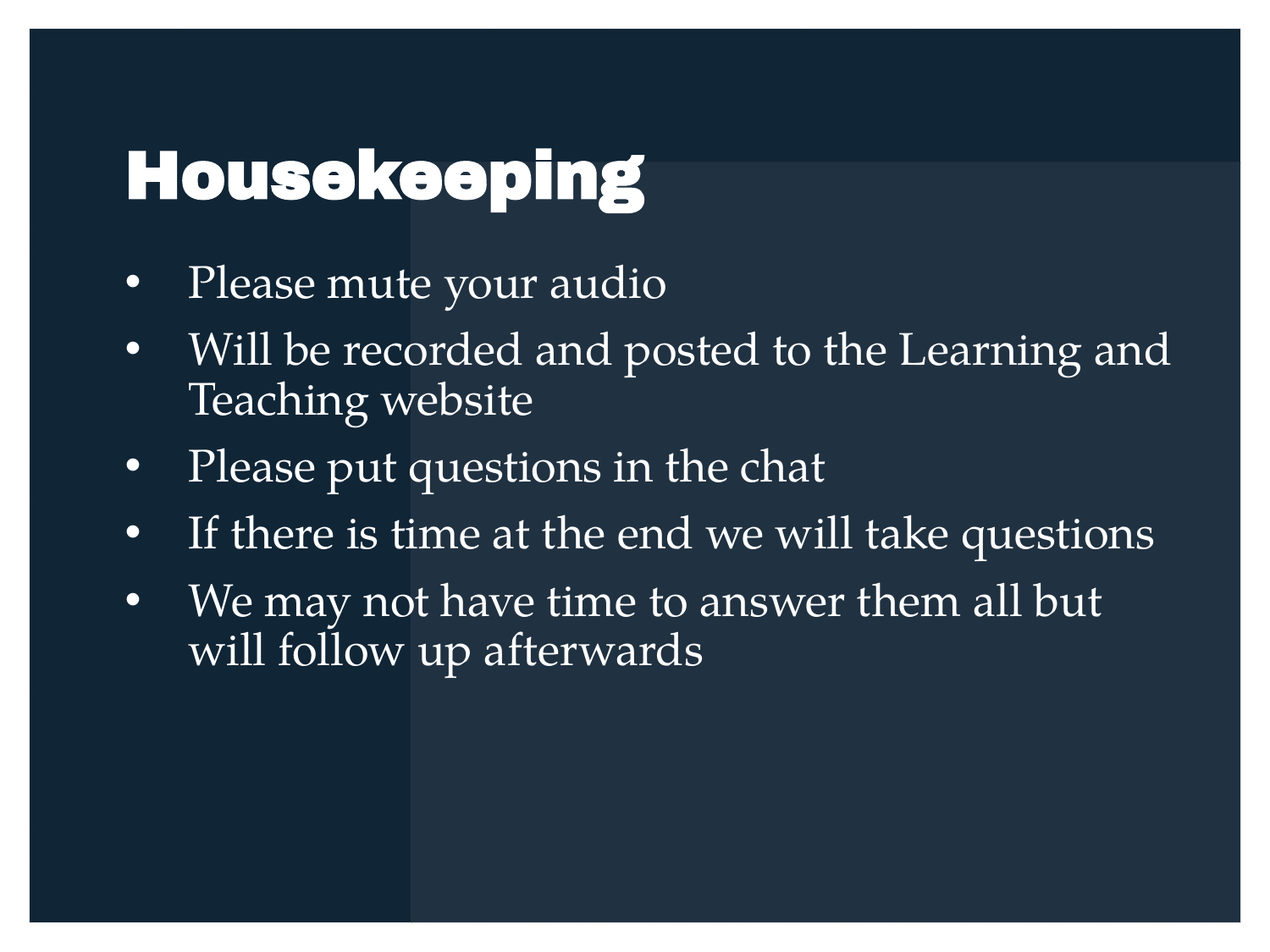

# Housekeeping
Please mute your audio
Will be recorded and posted to the Learning and Teaching website
Please put questions in the chat
If there is time at the end we will take questions
We may not have time to answer them all but will follow up afterwards